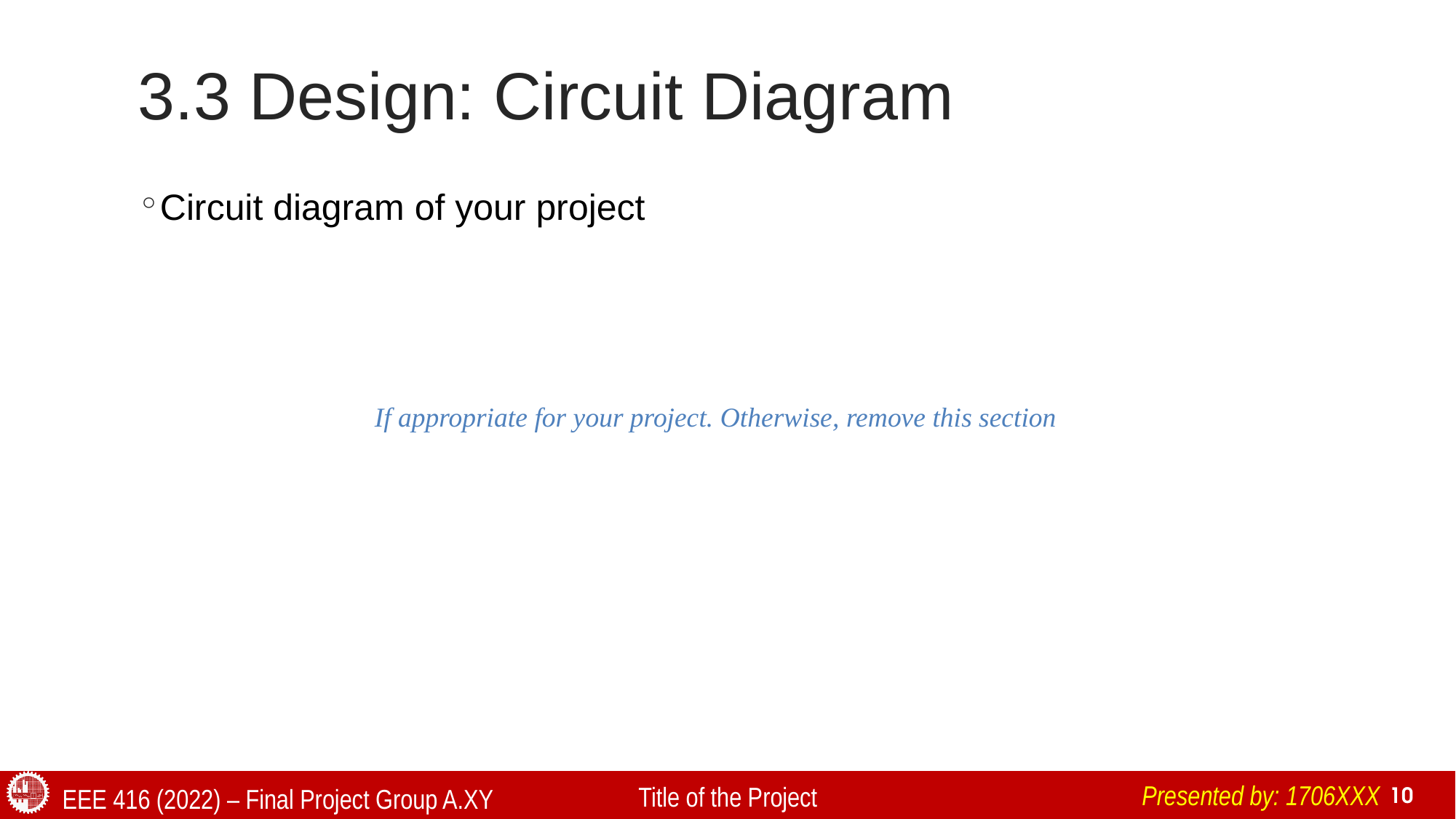

# 3.3 Design: Circuit Diagram
Circuit diagram of your project
If appropriate for your project. Otherwise, remove this section
Presented by: 1706XXX
Title of the Project
EEE 416 (2022) – Final Project Group A.XY
10